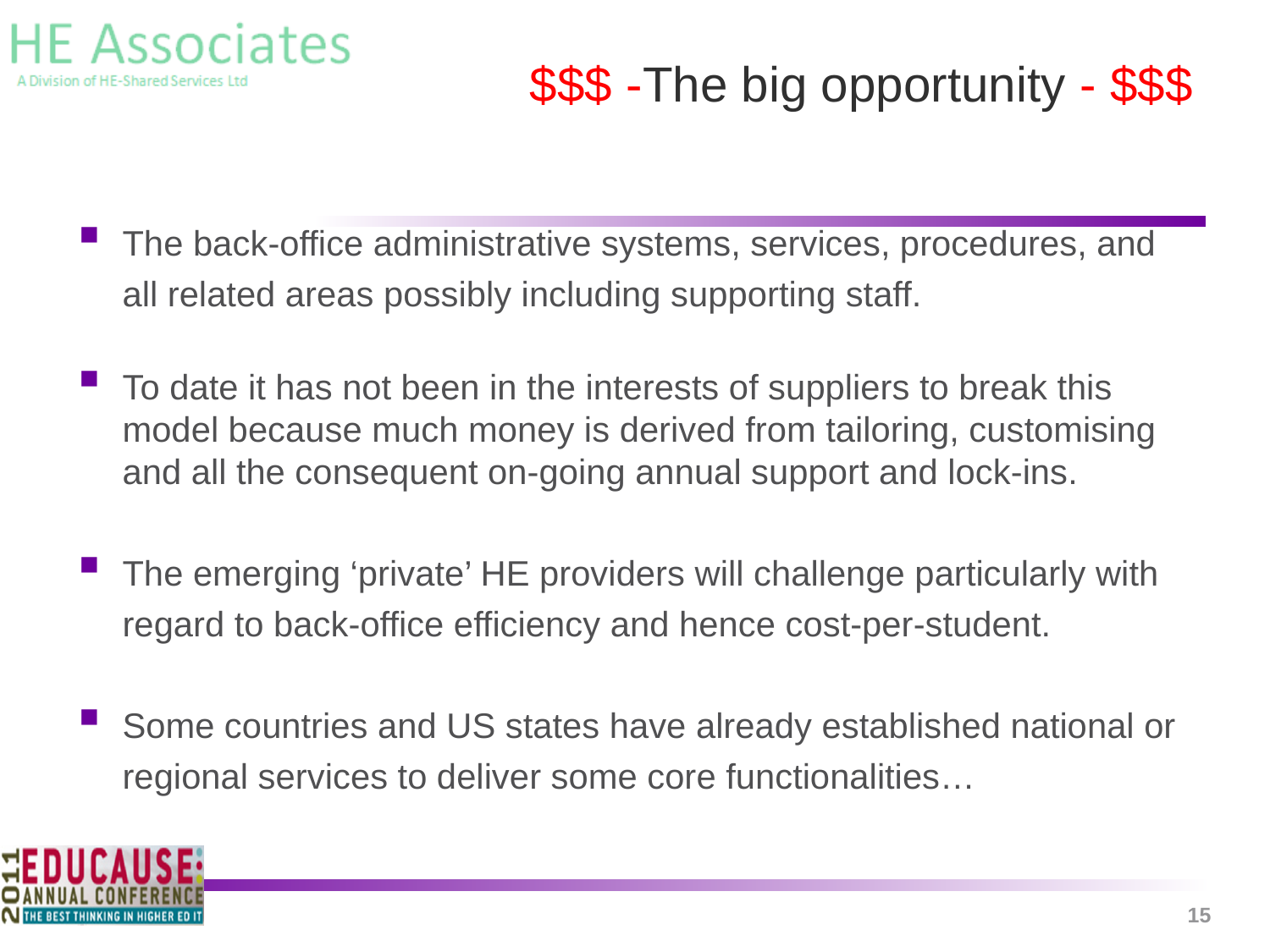

# $$$ -The big opportunity - $$$
The back-office administrative systems, services, procedures, and all related areas possibly including supporting staff.

To date it has not been in the interests of suppliers to break this model because much money is derived from tailoring, customising and all the consequent on-going annual support and lock-ins.

The emerging ‘private’ HE providers will challenge particularly with regard to back-office efficiency and hence cost-per-student.

Some countries and US states have already established national or regional services to deliver some core functionalities…

15